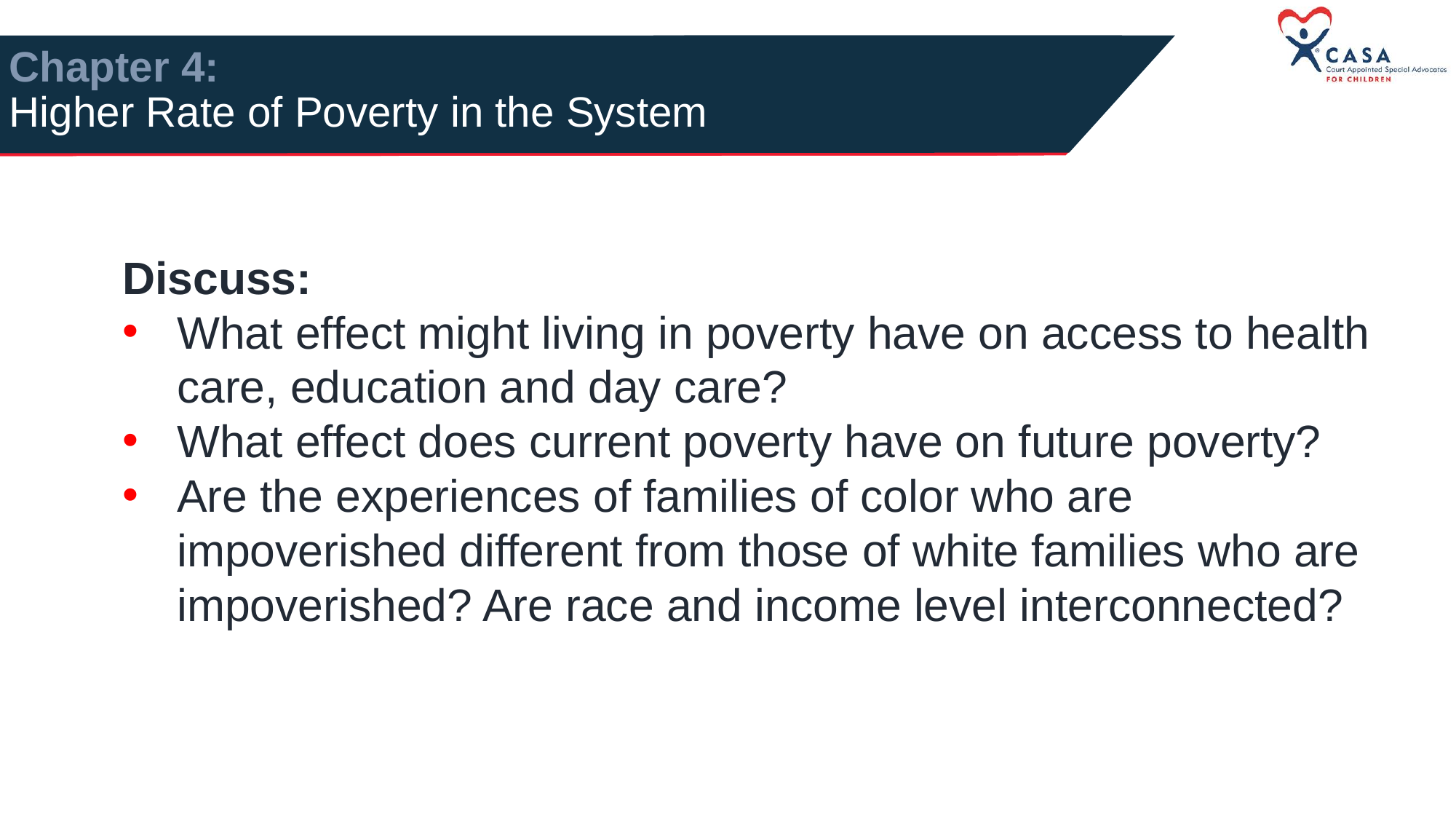

# Chapter 4: Higher Rate of Poverty in the System

Discuss:
What effect might living in poverty have on access to health care, education and day care?
What effect does current poverty have on future poverty?
Are the experiences of families of color who are impoverished different from those of white families who are impoverished? Are race and income level interconnected?